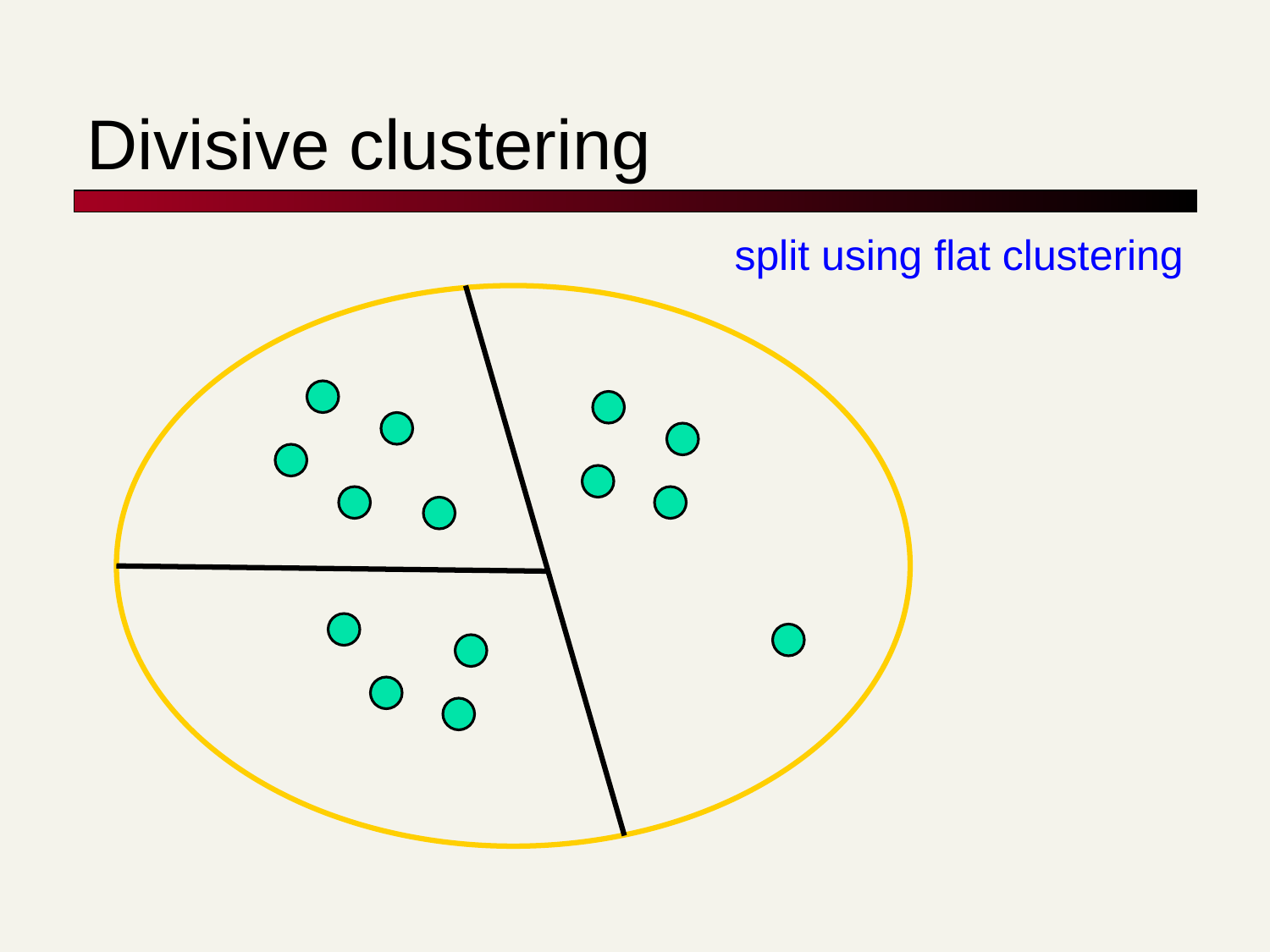

# Divisive clustering
split using flat clustering